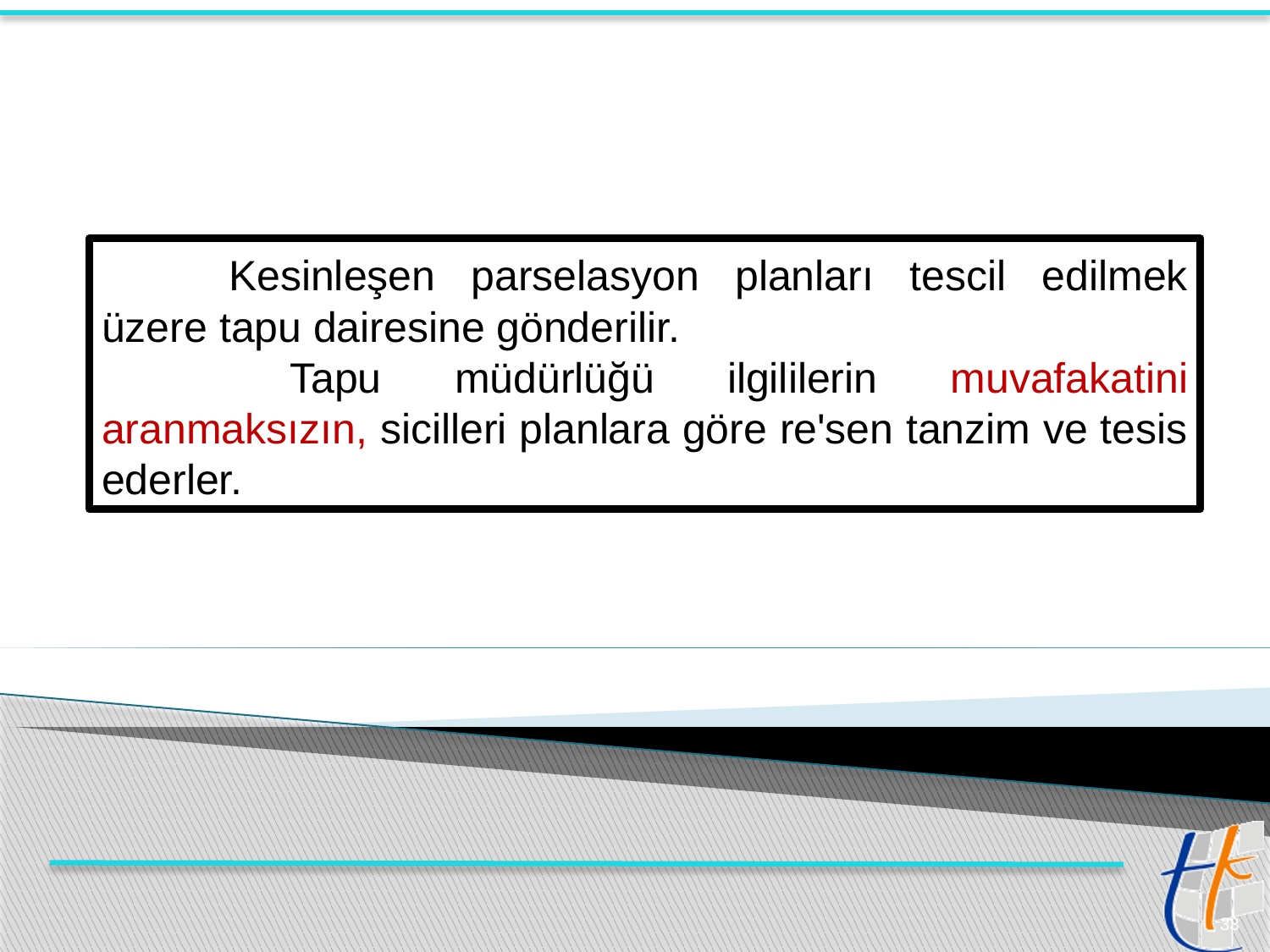

Kesinleşen parselasyon planları tescil edilmek üzere tapu dairesine gönderilir.
 	Tapu müdürlüğü ilgililerin muvafakatini aranmaksızın, sicilleri planlara göre re'sen tanzim ve tesis ederler.
33